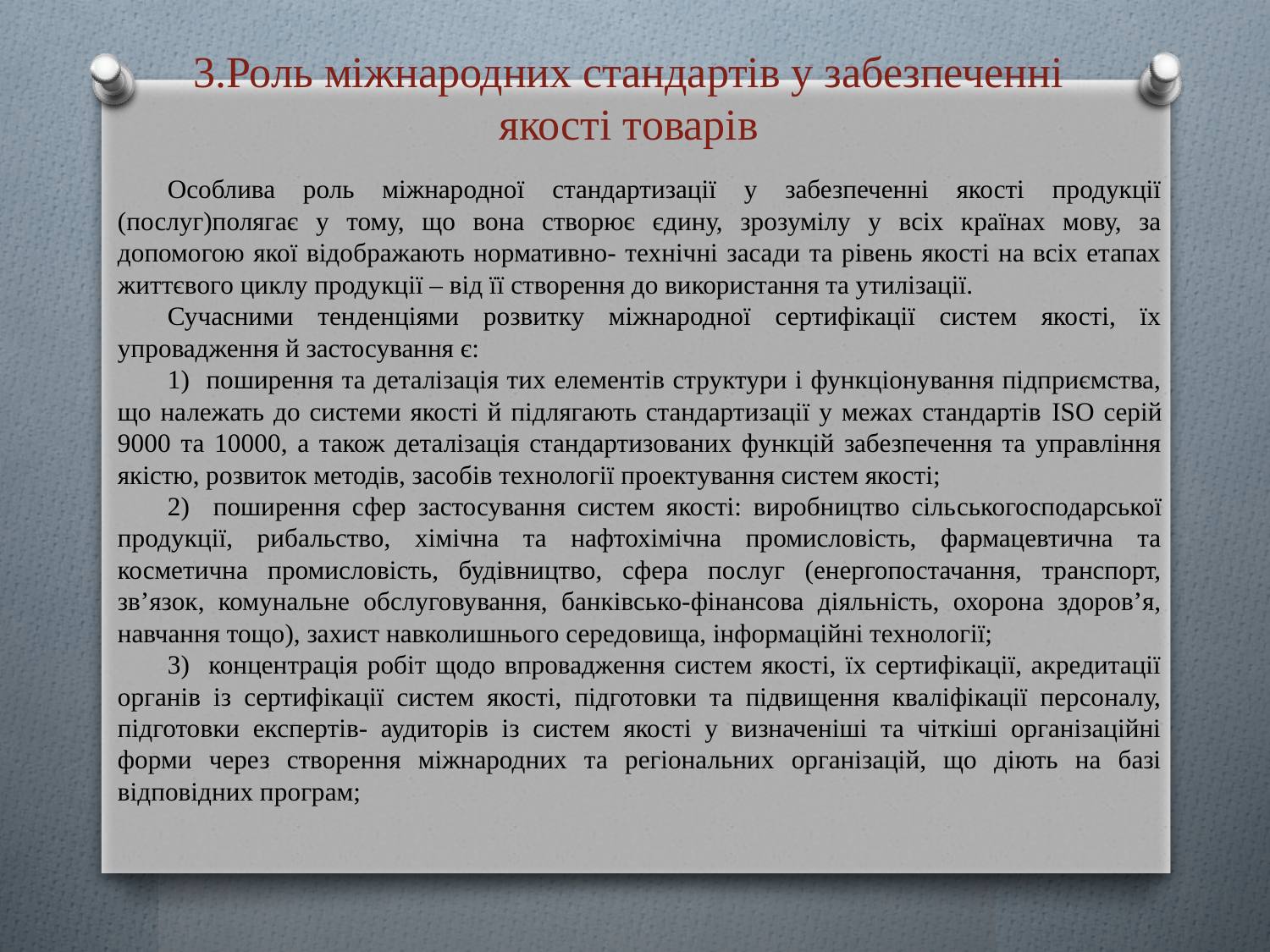

# 3.Роль міжнародних стандартів у забезпеченні якості товарів
Особлива роль міжнародної стандартизації у забезпеченні якості продукції (послуг)полягає у тому, що вона створює єдину, зрозумілу у всіх країнах мову, за допомогою якої відображають нормативно- технічні засади та рівень якості на всіх етапах життєвого циклу продукції – від її створення до використання та утилізації.
Сучасними тенденціями розвитку міжнародної сертифікації систем якості, їх упровадження й застосування є:
1)  поширення та деталізація тих елементів структури і функціонування підприємства, що належать до системи якості й підлягають стандартизації у межах стандартів ISO серій 9000 та 10000, а також деталізація стандартизованих функцій забезпечення та управління якістю, розвиток методів, засобів технології проектування систем якості;
2)  поширення сфер застосування систем якості: виробництво сіль­ськогосподарської продукції, рибальство, хімічна та нафтохімічна промисловість, фармацевтична та косметична промисловість, будівництво, сфера послуг (енергопостачання, транспорт, зв’язок, комунальне обслуговування, банківсько-фінансова діяльність, охорона здоров’я, навчання тощо), захист навколишнього середовища, інформаційні технології;
3)  концентрація робіт щодо впровадження систем якості, їх сертифікації, акредитації органів із сертифікації систем якості, підготовки та підвищення кваліфікації персоналу, підготовки експертів- аудиторів із систем якості у визначеніші та чіткіші організаційні форми через створення міжнародних та регіональних організацій, що діють на базі відповідних програм;